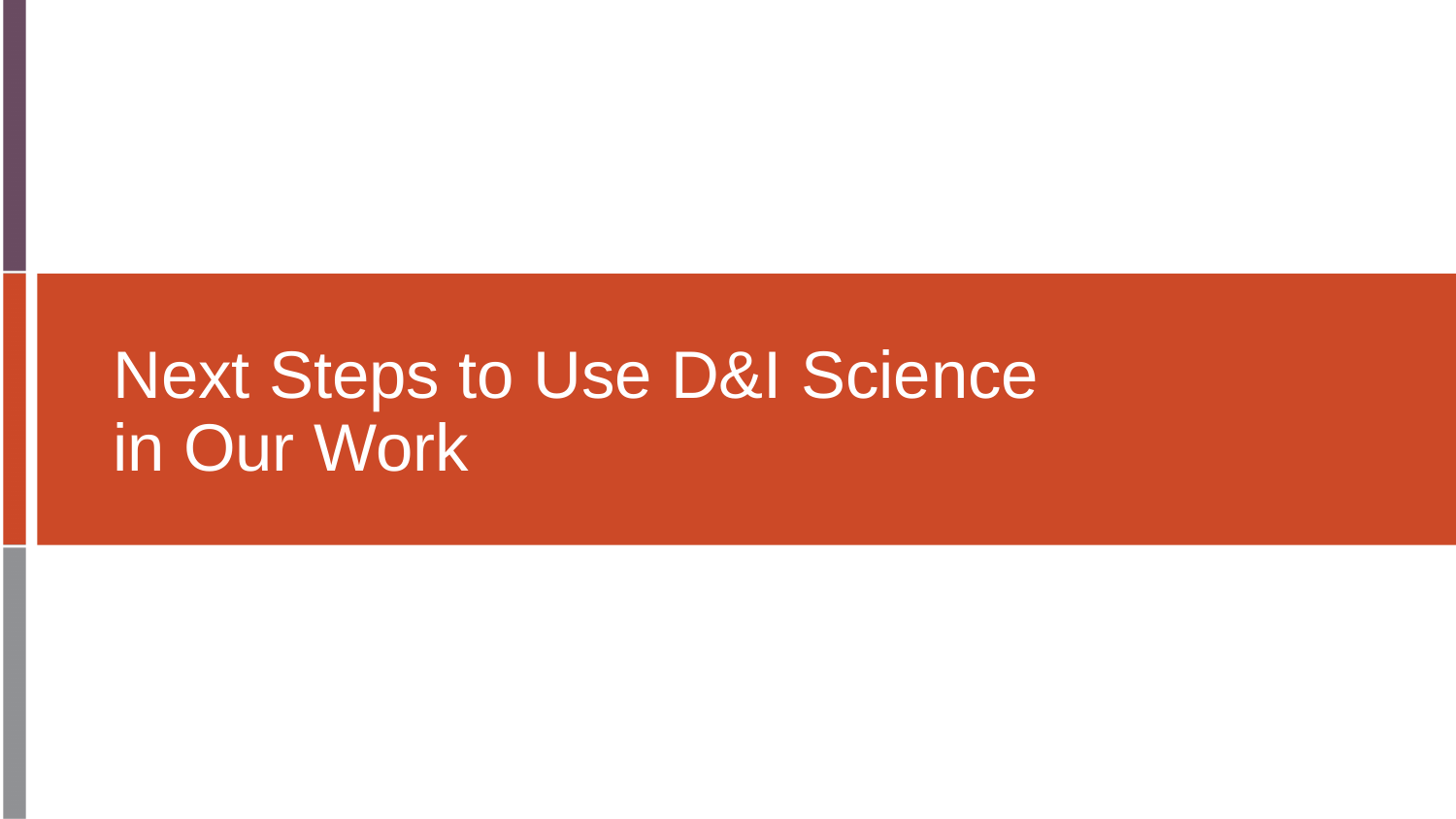

# Next Steps to Use D&I Science in Our Work